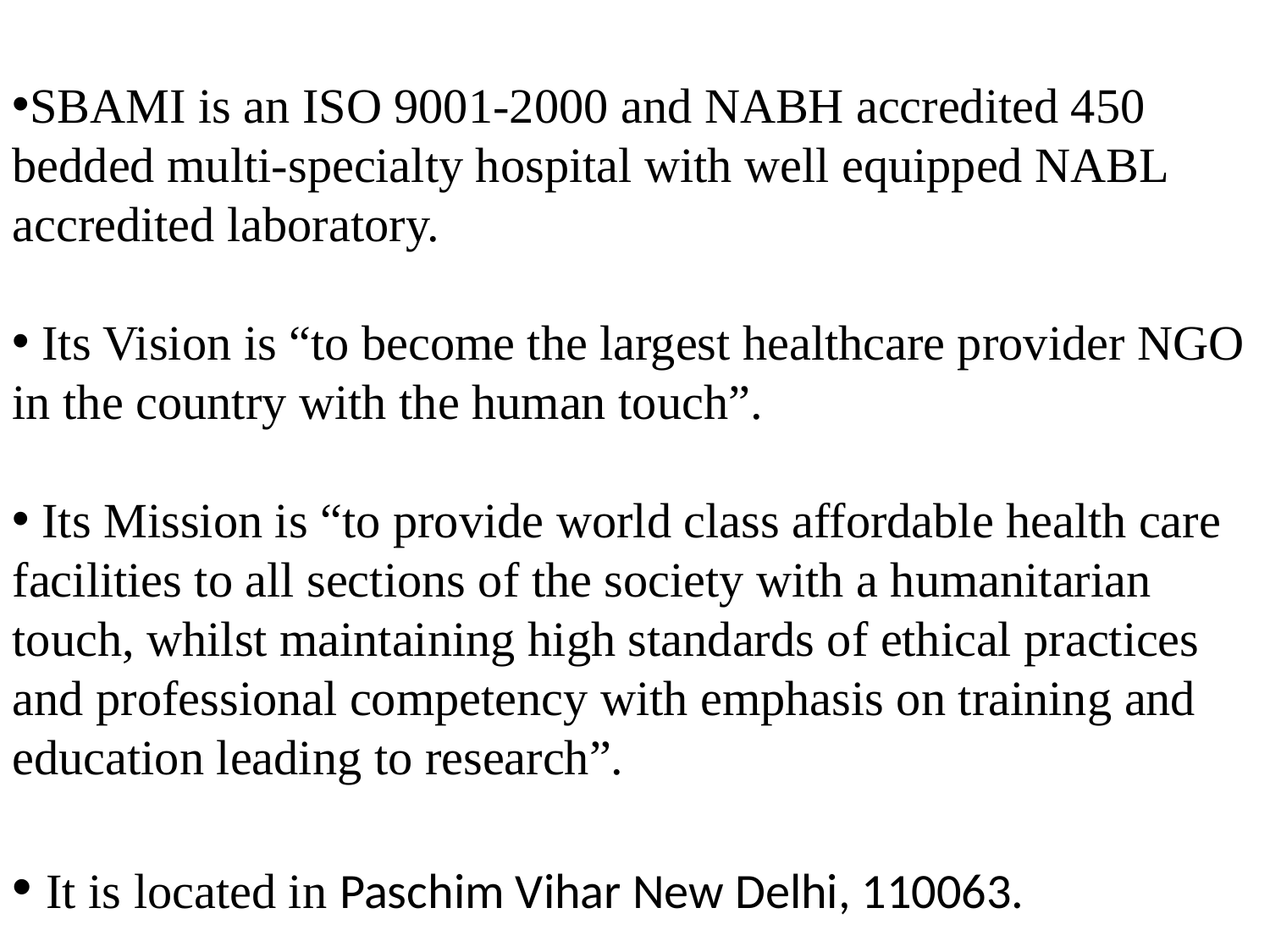

SBAMI is an ISO 9001-2000 and NABH accredited 450 bedded multi-specialty hospital with well equipped NABL accredited laboratory.

 Its Vision is “to become the largest healthcare provider NGO in the country with the human touch”.

 Its Mission is “to provide world class affordable health care facilities to all sections of the society with a humanitarian touch, whilst maintaining high standards of ethical practices and professional competency with emphasis on training and education leading to research”.

 It is located in Paschim Vihar New Delhi, 110063.